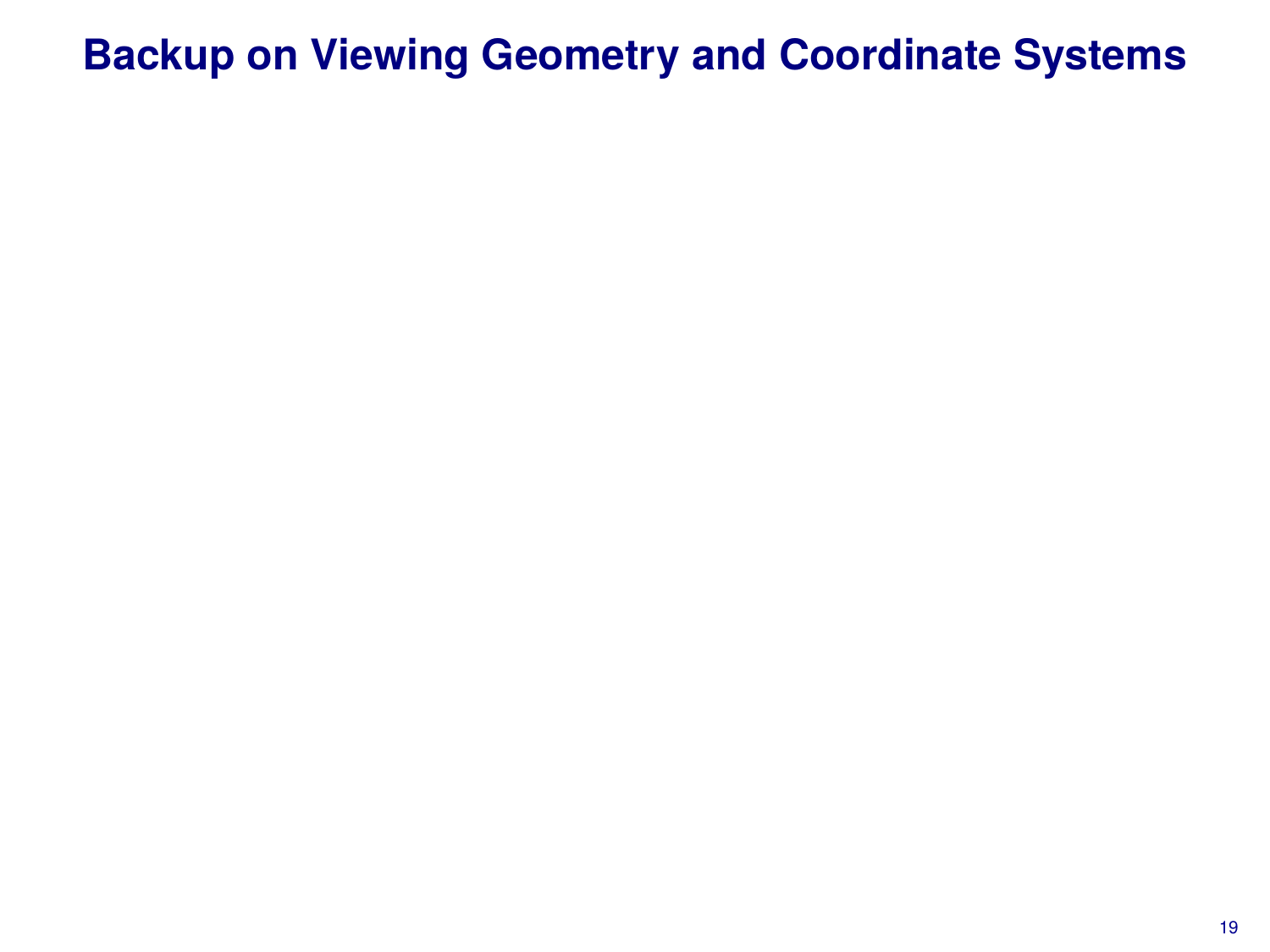

# Backup on Viewing Geometry and Coordinate Systems
19